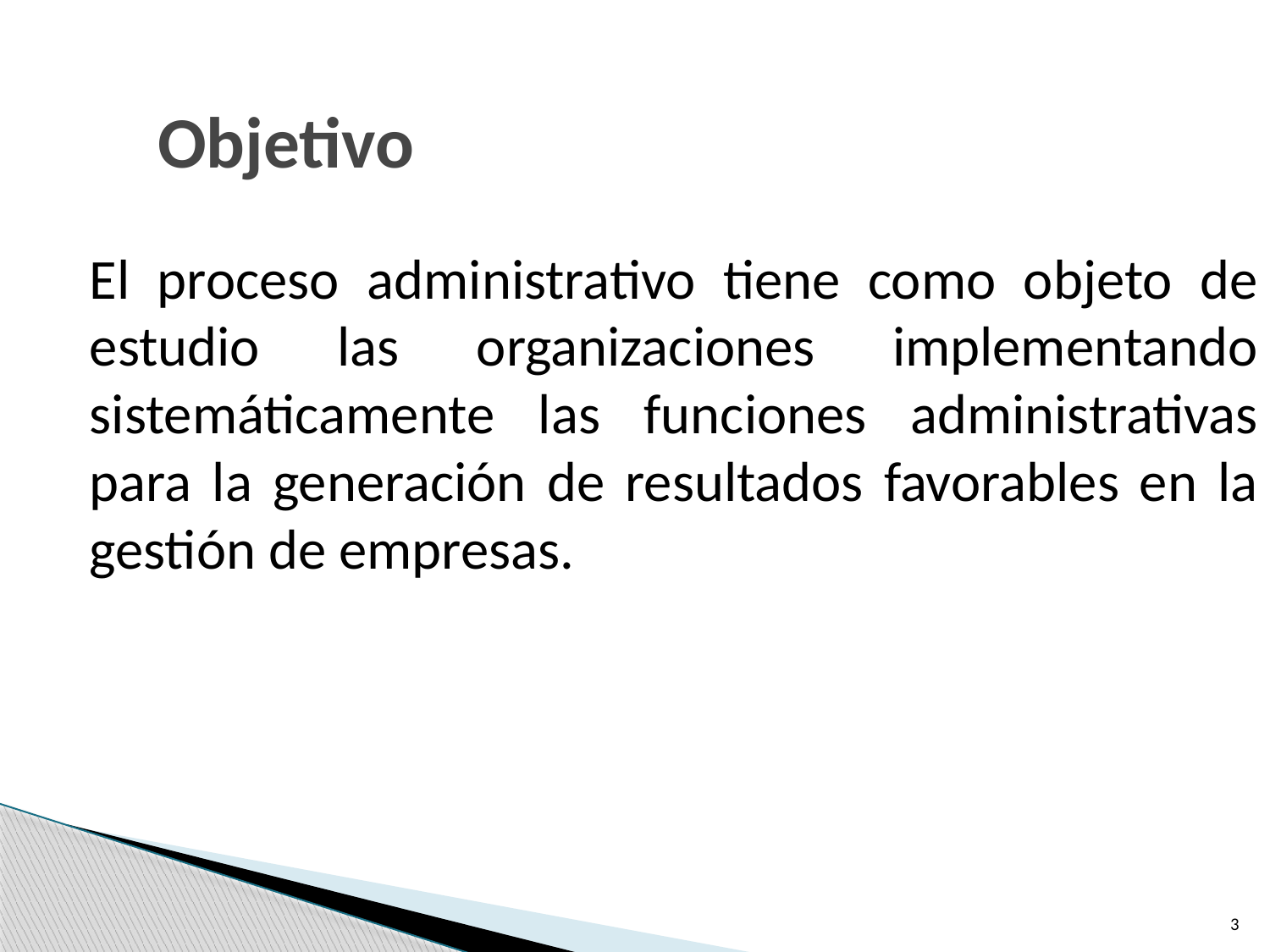

# Objetivo
	El proceso administrativo tiene como objeto de estudio las organizaciones implementando sistemáticamente las funciones administrativas para la generación de resultados favorables en la gestión de empresas.

3